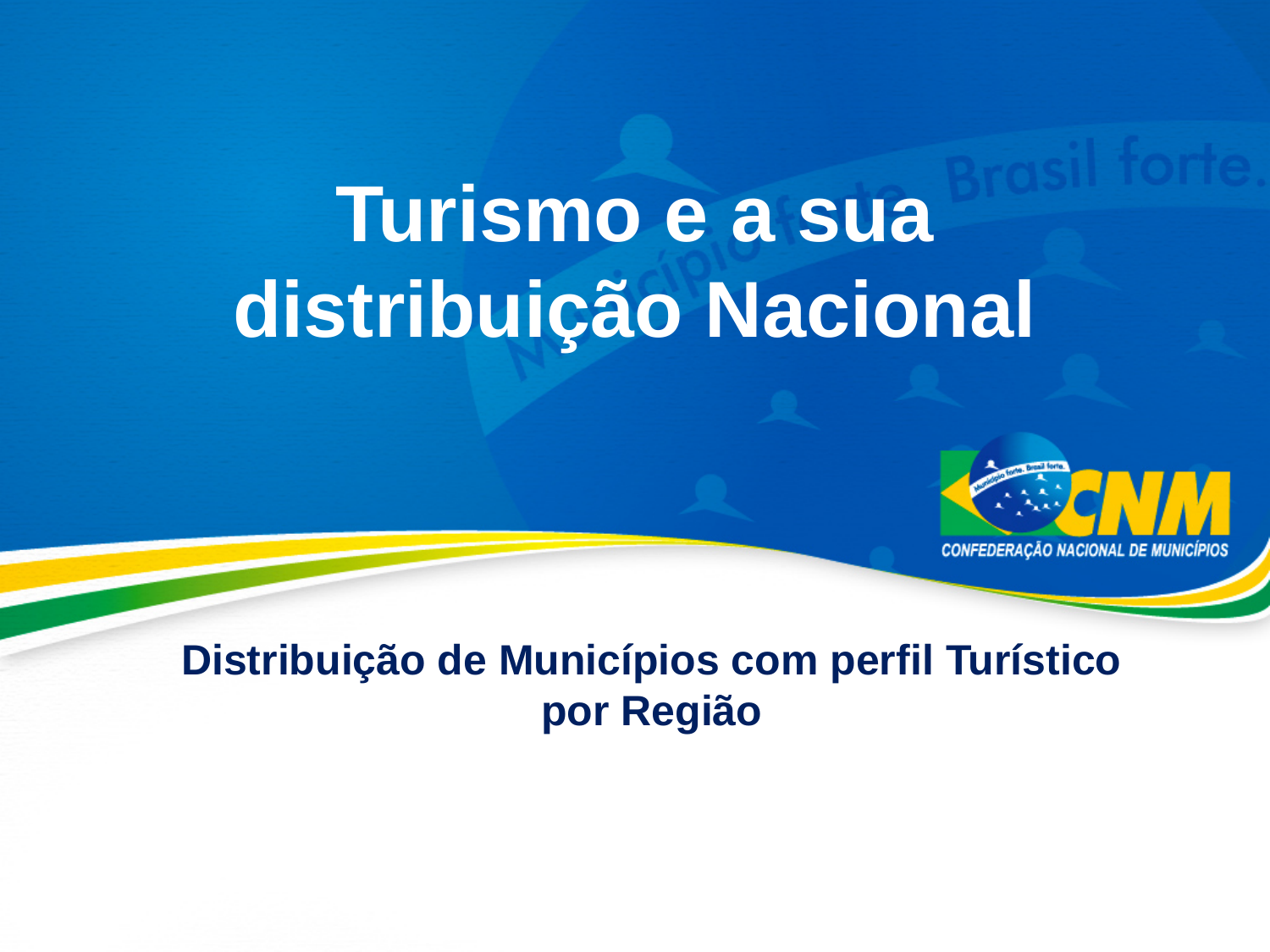

# Turismo e a sua distribuição Nacional
Distribuição de Municípios com perfil Turístico por Região